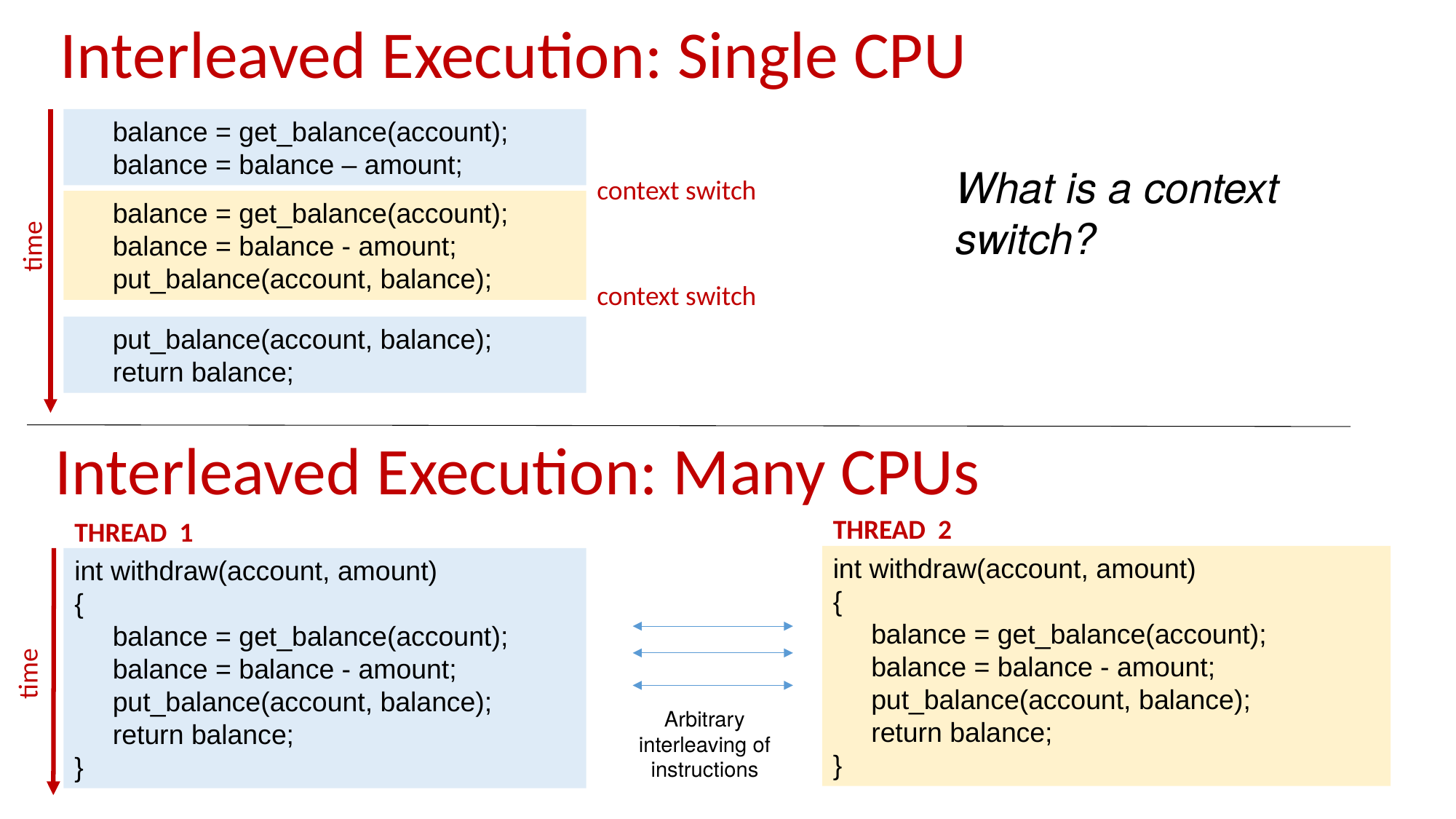

# Interleaved Execution: Single CPU
     balance = get_balance(account);
     balance = balance – amount;
What is a context switch?
context switch
     balance = get_balance(account);
     balance = balance - amount;
     put_balance(account, balance);
time
context switch
     put_balance(account, balance);
     return balance;
Interleaved Execution: Many CPUs
THREAD  2
THREAD  1
int withdraw(account, amount)
{
     balance = get_balance(account);
     balance = balance - amount;
     put_balance(account, balance);
     return balance;
}
int withdraw(account, amount)
{
     balance = get_balance(account);
     balance = balance - amount;
     put_balance(account, balance);
     return balance;
}
time
Arbitrary interleaving of instructions